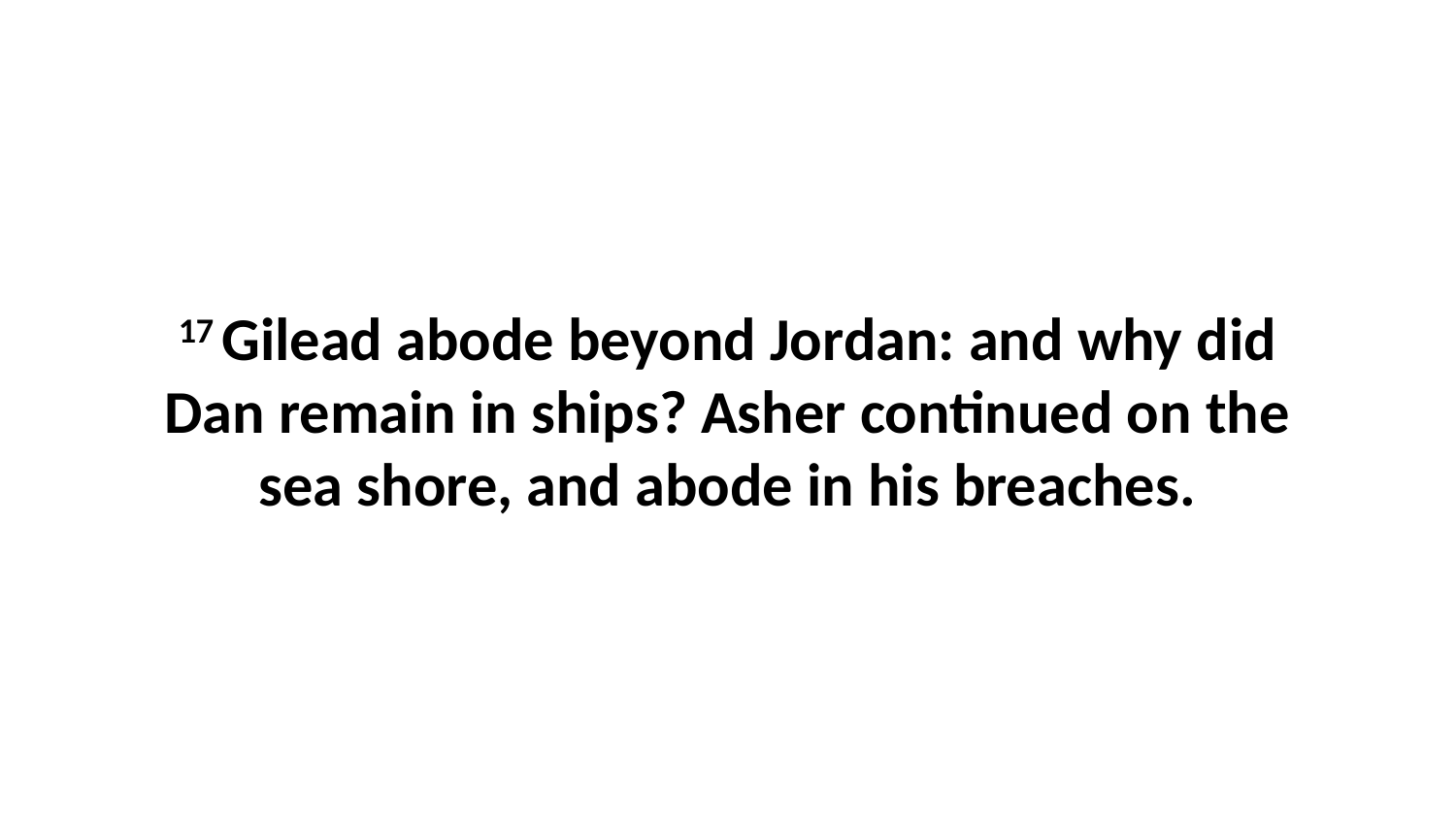

17 Gilead abode beyond Jordan: and why did Dan remain in ships? Asher continued on the sea shore, and abode in his breaches.